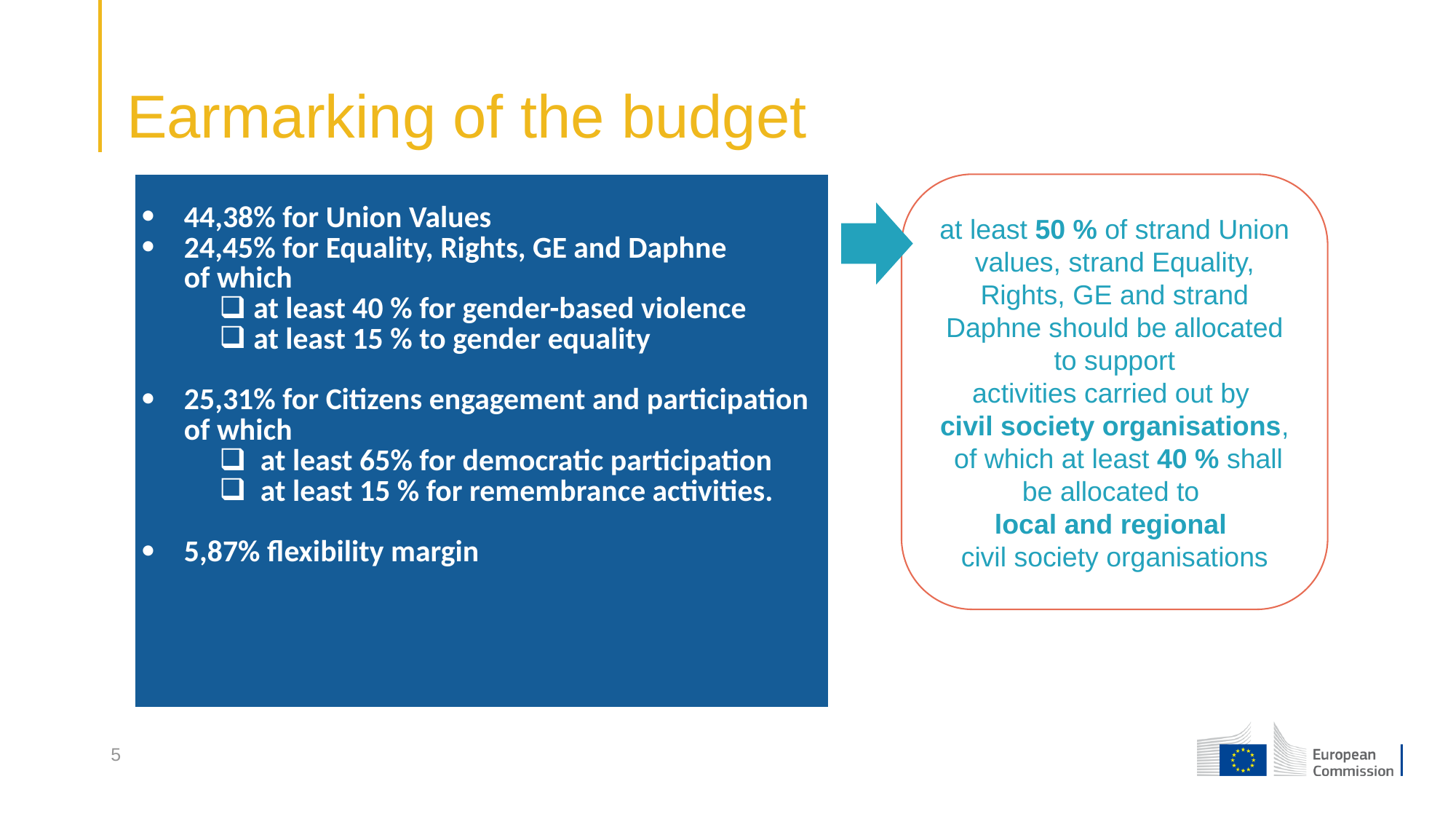

# Earmarking of the budget
| 44,38% for Union Values 24,45% for Equality, Rights, GE and Daphne of which at least 40 % for gender-based violence at least 15 % to gender equality 25,31% for Citizens engagement and participation of which at least 65% for democratic participation at least 15 % for remembrance activities. 5,87% flexibility margin |
| --- |
at least 50 % of strand Union values, strand Equality, Rights, GE and strand Daphne should be allocated to support activities carried out by
civil society organisations, of which at least 40 % shall be allocated to
local and regional
civil society organisations

5